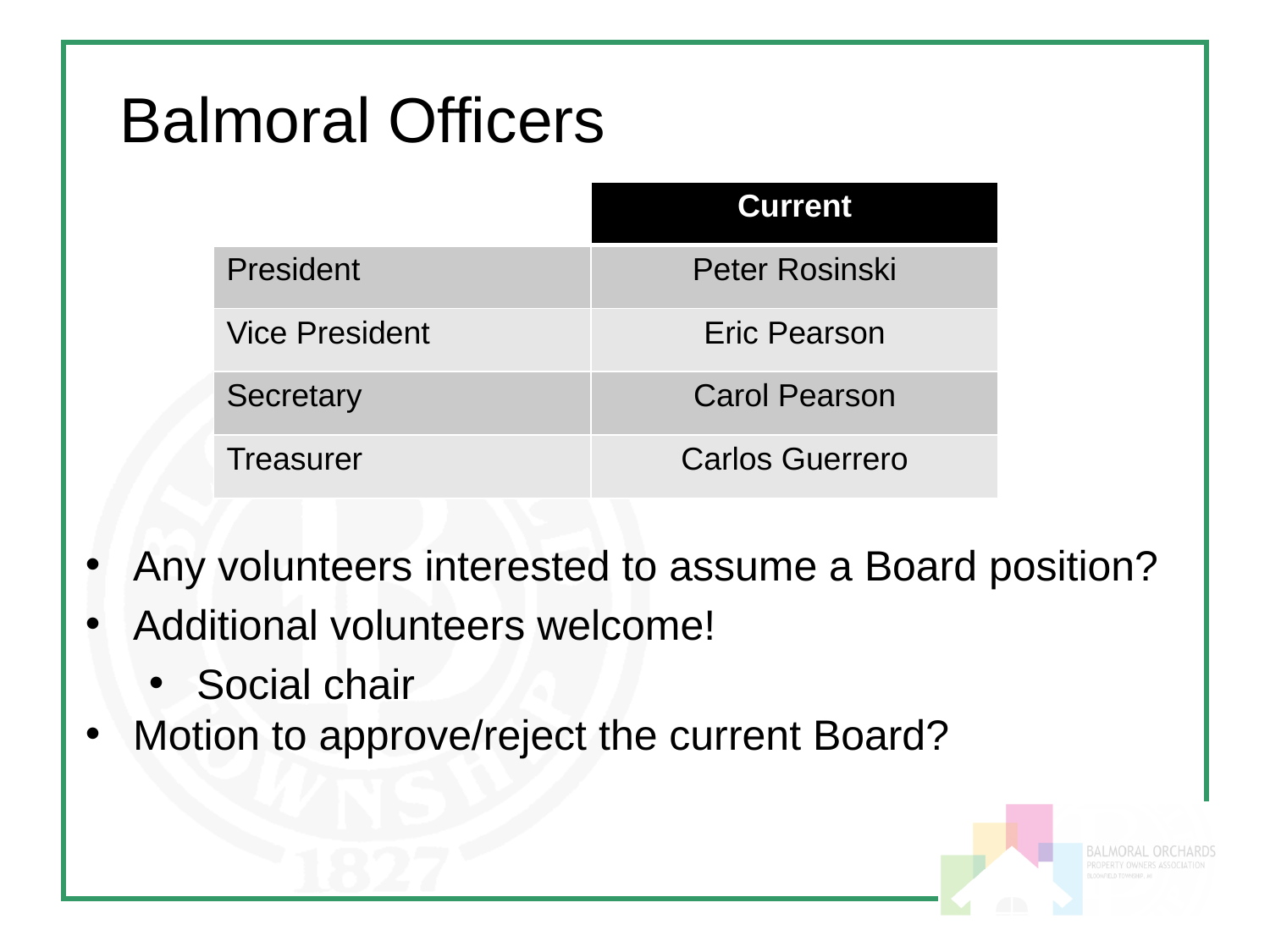

Balmoral Officers
|  | Current |
| --- | --- |
| President | Peter Rosinski |
| Vice President | Eric Pearson |
| Secretary | Carol Pearson |
| Treasurer | Carlos Guerrero |
Any volunteers interested to assume a Board position?
Additional volunteers welcome!
Social chair
Motion to approve/reject the current Board?